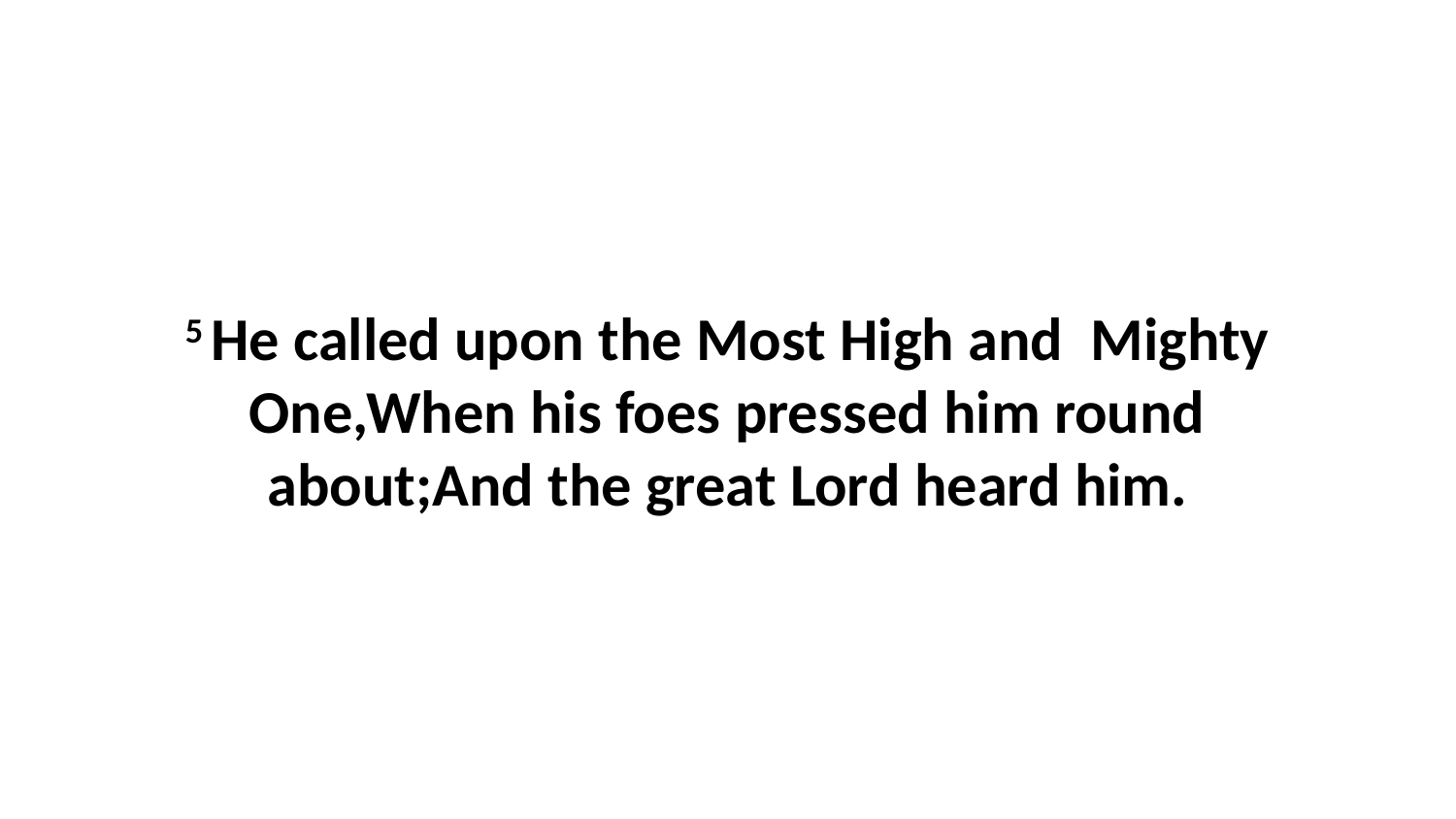

5 He called upon the Most High and  Mighty One,When his foes pressed him round about;And the great Lord heard him.